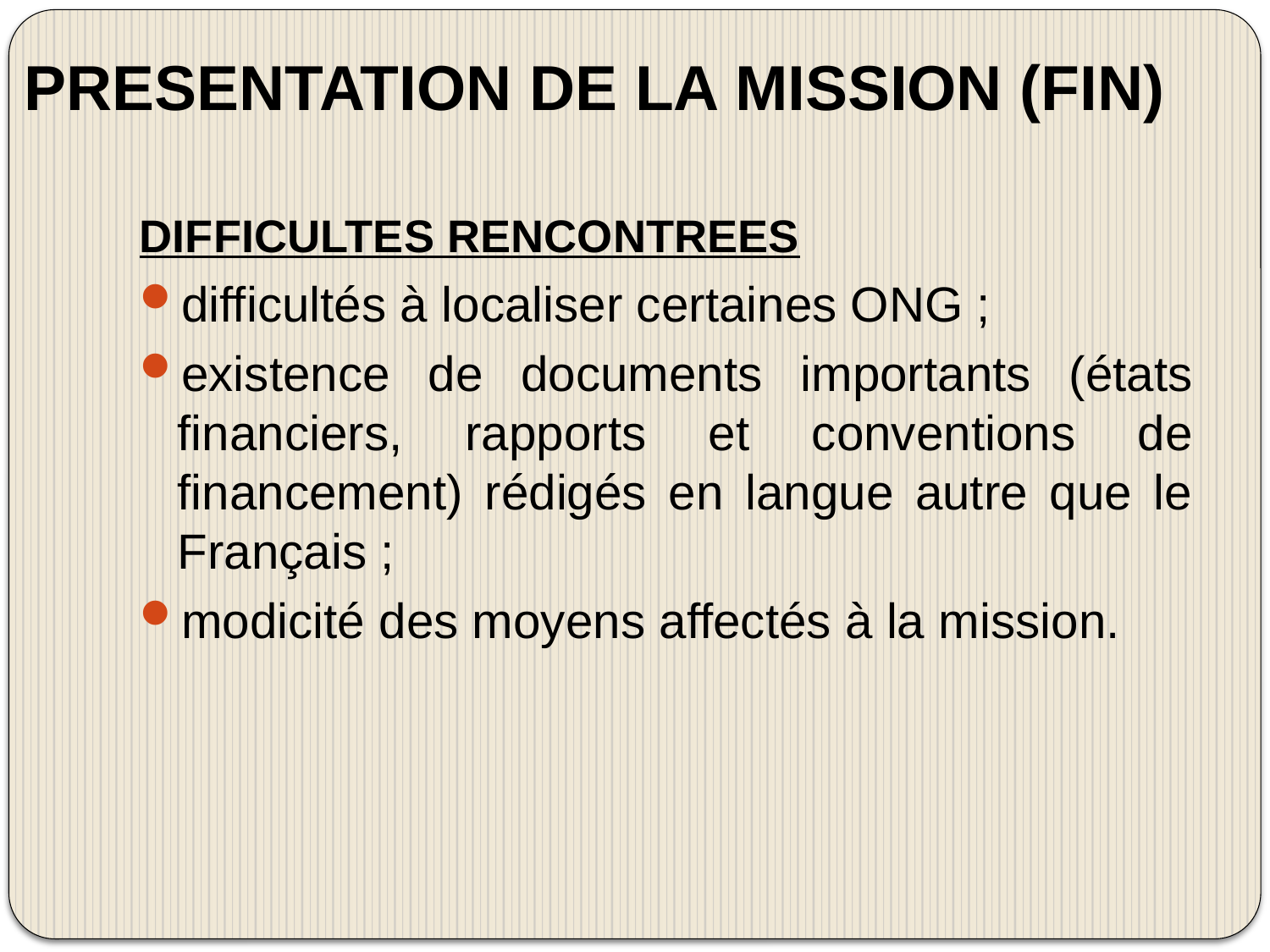

# PRESENTATION DE LA MISSION (FIN)
DIFFICULTES RENCONTREES
difficultés à localiser certaines ONG ;
existence de documents importants (états financiers, rapports et conventions de financement) rédigés en langue autre que le Français ;
modicité des moyens affectés à la mission.